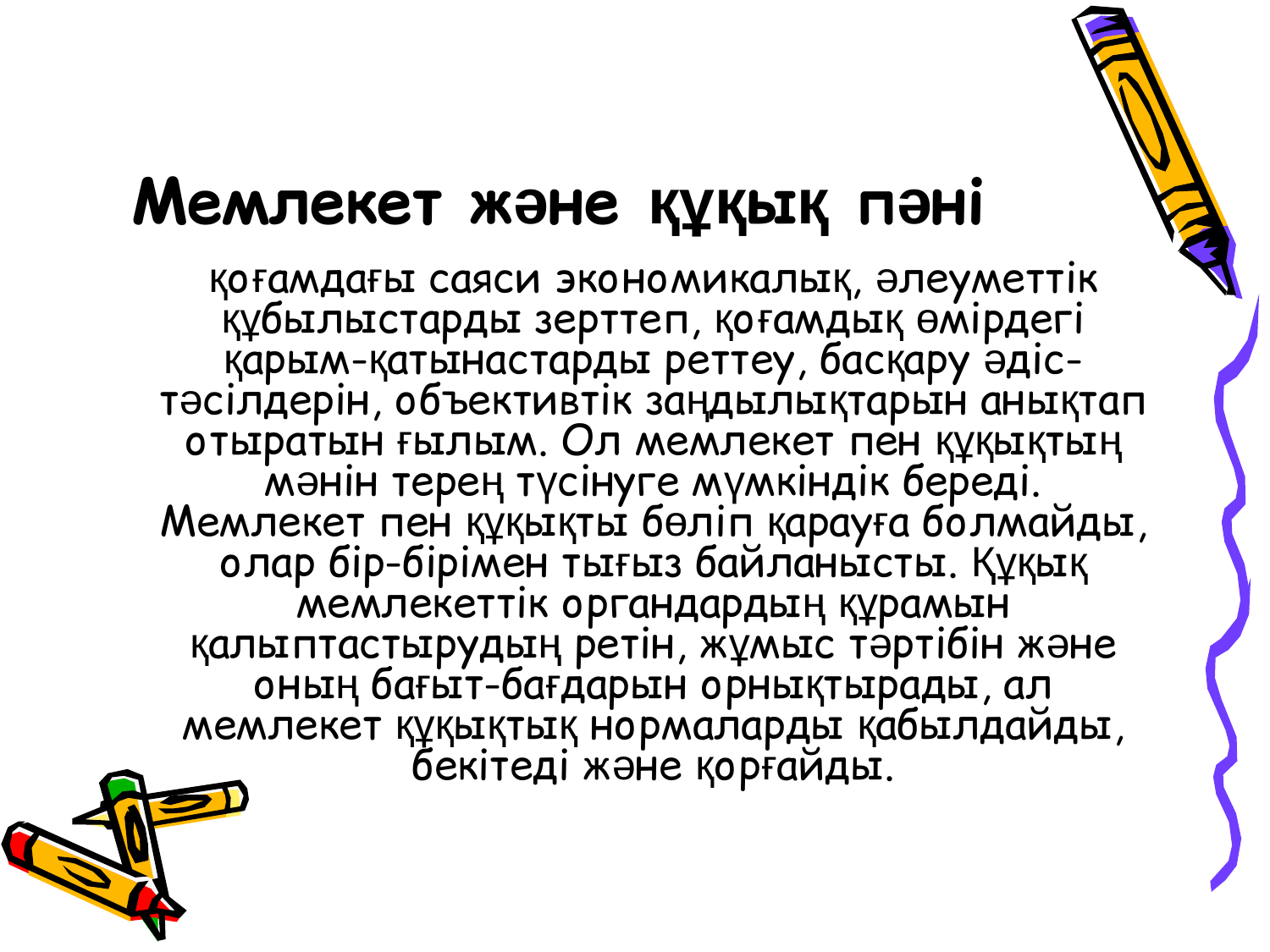

# Мемлекет және құқық пәнi
	қоғамдағы саяси экономикалық, әлеуметтiк құбылыстарды зерттеп, қоғамдық өмiрдегi қарым-қатынастарды реттеу, басқару әдiс-тәсiлдерiн, объективтiк заңдылықтарын анықтап отыратын ғылым. Ол мемлекет пен құқықтың мәнiн терең түсiнуге мүмкiндiк бередi. Мемлекет пен құқықты бөліп қарауға болмайды, олар бiр-бiрiмен тығыз байланысты. Құқық мемлекеттiк органдардың құрамын қалыптастырудың ретiн, жұмыс тәртiбiн және оның бағыт-бағдарын орнықтырады, ал мемлекет құқықтық нормаларды қабылдайды, бекiтедi және қорғайды.